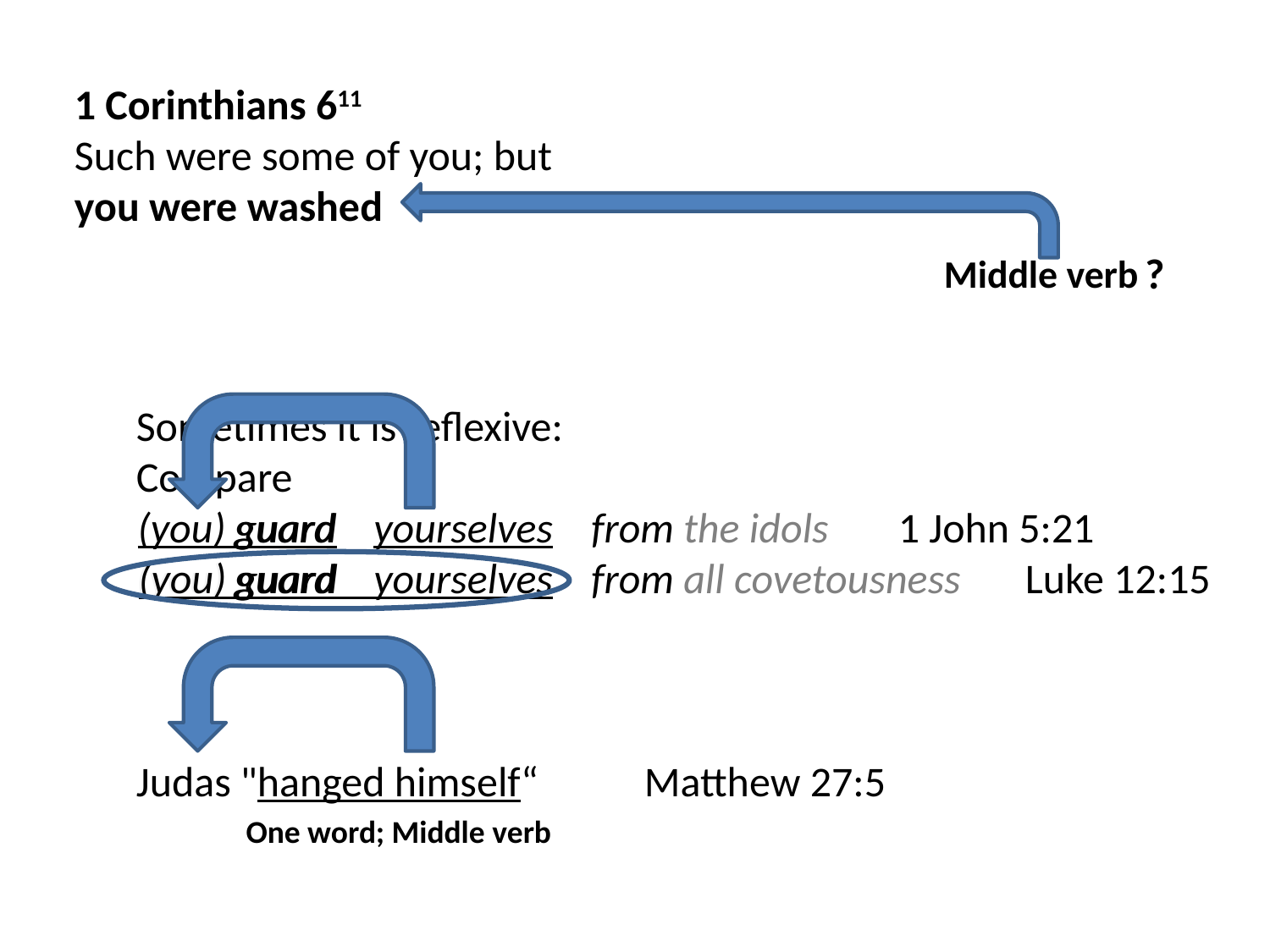

1 Corinthians 611
Such were some of you; but
you were washed

?
Active verb		Passive verb		Middle verb
Sometimes it is reflexive:
Compare
(you) guard    yourselves    from the idols	1 John 5:21
(you) guard    yourselves    from all covetousness	Luke 12:15

Judas "hanged himself“	Matthew 27:5

(you) guard
(you) guard

One word; Middle verb